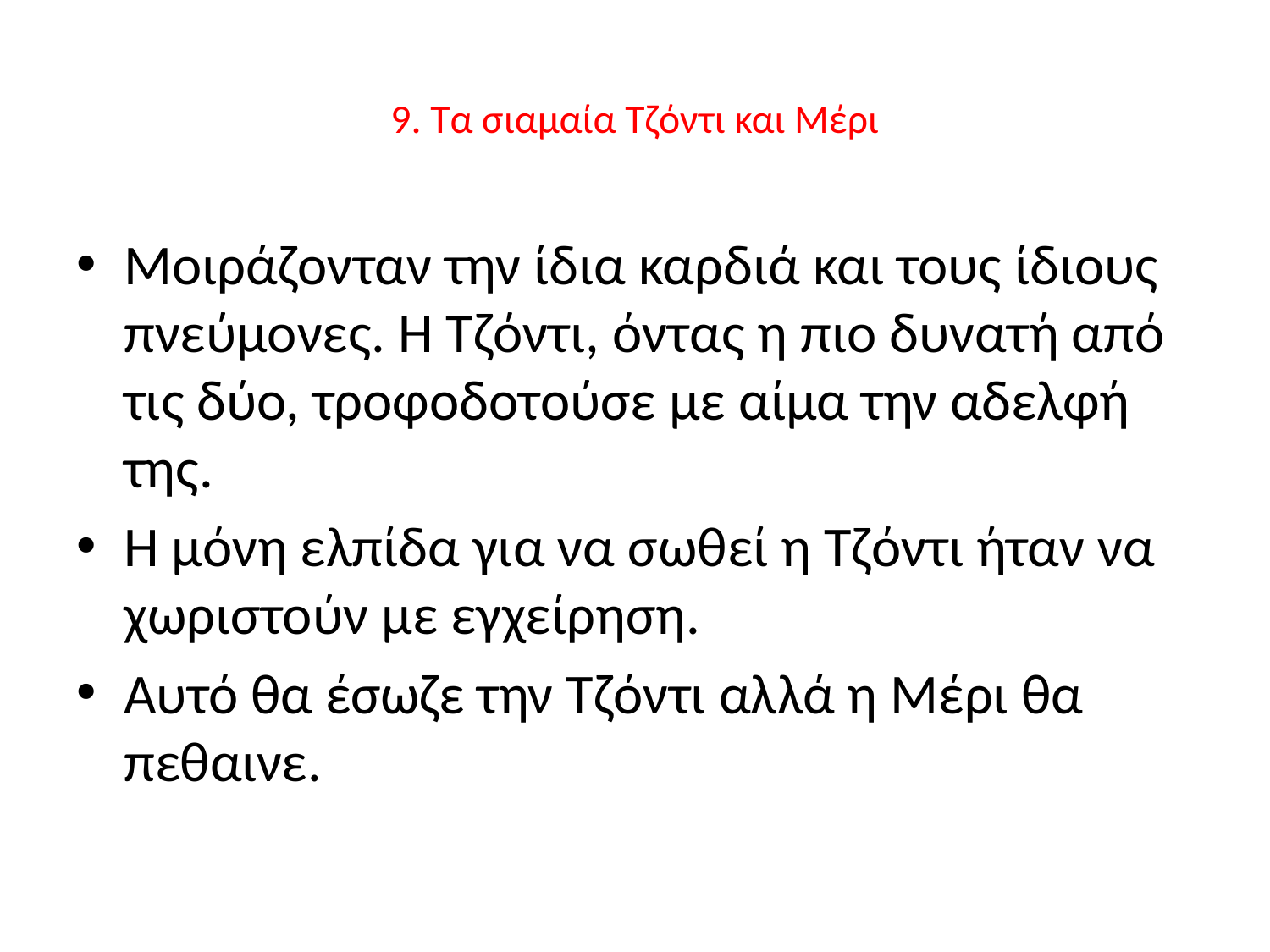

# 9. Τα σιαμαία Τζόντι και Μέρι
Μοιράζονταν την ίδια καρδιά και τους ίδιους πνεύμονες. Η Τζόντι, όντας η πιο δυνατή από τις δύο, τροφοδοτούσε με αίμα την αδελφή της.
Η μόνη ελπίδα για να σωθεί η Τζόντι ήταν να χωριστούν με εγχείρηση.
Αυτό θα έσωζε την Τζόντι αλλά η Μέρι θα πεθαινε.